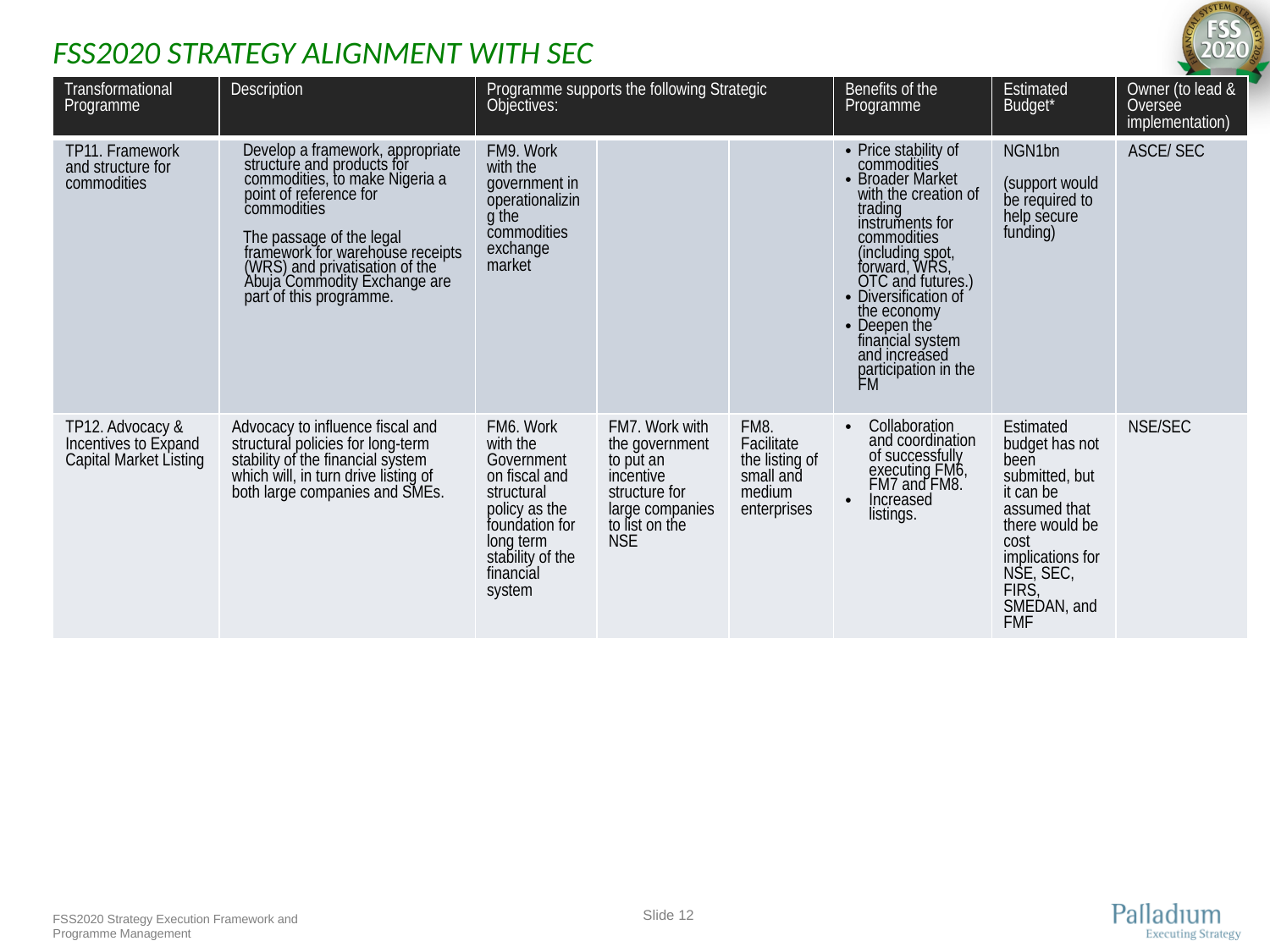

# FSS2020 STRATEGY ALIGNMENT WITH SEC
| Transformational Programme | Description | Programme supports the following Strategic Objectives: |  |  | Benefits of the Programme | Estimated Budget\* | Owner (to lead & Oversee implementation) |
| --- | --- | --- | --- | --- | --- | --- | --- |
| TP11. Framework and structure for commodities | Develop a framework, appropriate structure and products for commodities, to make Nigeria a point of reference for commodities The passage of the legal framework for warehouse receipts (WRS) and privatisation of the Abuja Commodity Exchange are part of this programme. | FM9. Work with the government in operationalizing the commodities exchange market |  |  | Price stability of commodities Broader Market with the creation of trading instruments for commodities (including spot, forward, WRS, OTC and futures.) Diversification of the economy Deepen the financial system and increased participation in the FM | NGN1bn (support would be required to help secure funding) | ASCE/ SEC |
| TP12. Advocacy & Incentives to Expand Capital Market Listing | Advocacy to influence fiscal and structural policies for long-term stability of the financial system which will, in turn drive listing of both large companies and SMEs. | FM6. Work with the Government on fiscal and structural policy as the foundation for long term stability of the financial system | FM7. Work with the government to put an incentive structure for large companies to list on the NSE | FM8. Facilitate the listing of small and medium enterprises | Collaboration and coordination of successfully executing FM6, FM7 and FM8. Increased listings. | Estimated budget has not been submitted, but it can be assumed that there would be cost implications for NSE, SEC, FIRS, SMEDAN, and FMF | NSE/SEC |
Slide 12